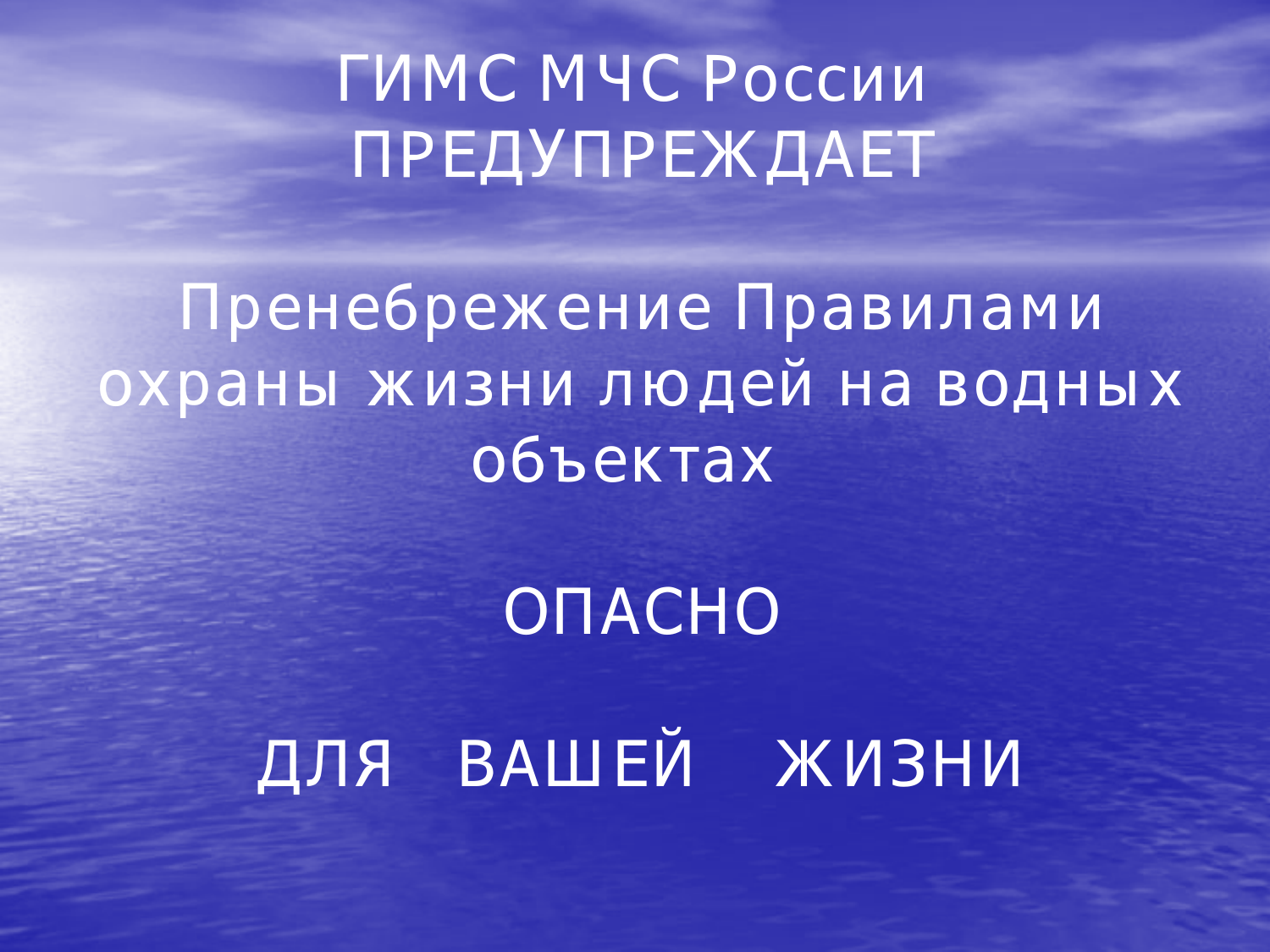

# ГИМС МЧС России ПРЕДУПРЕЖДАЕТ Пренебрежение Правилами охраны жизни людей на водных объектах ОПАСНО ДЛЯ   ВАШЕЙ    ЖИЗНИ